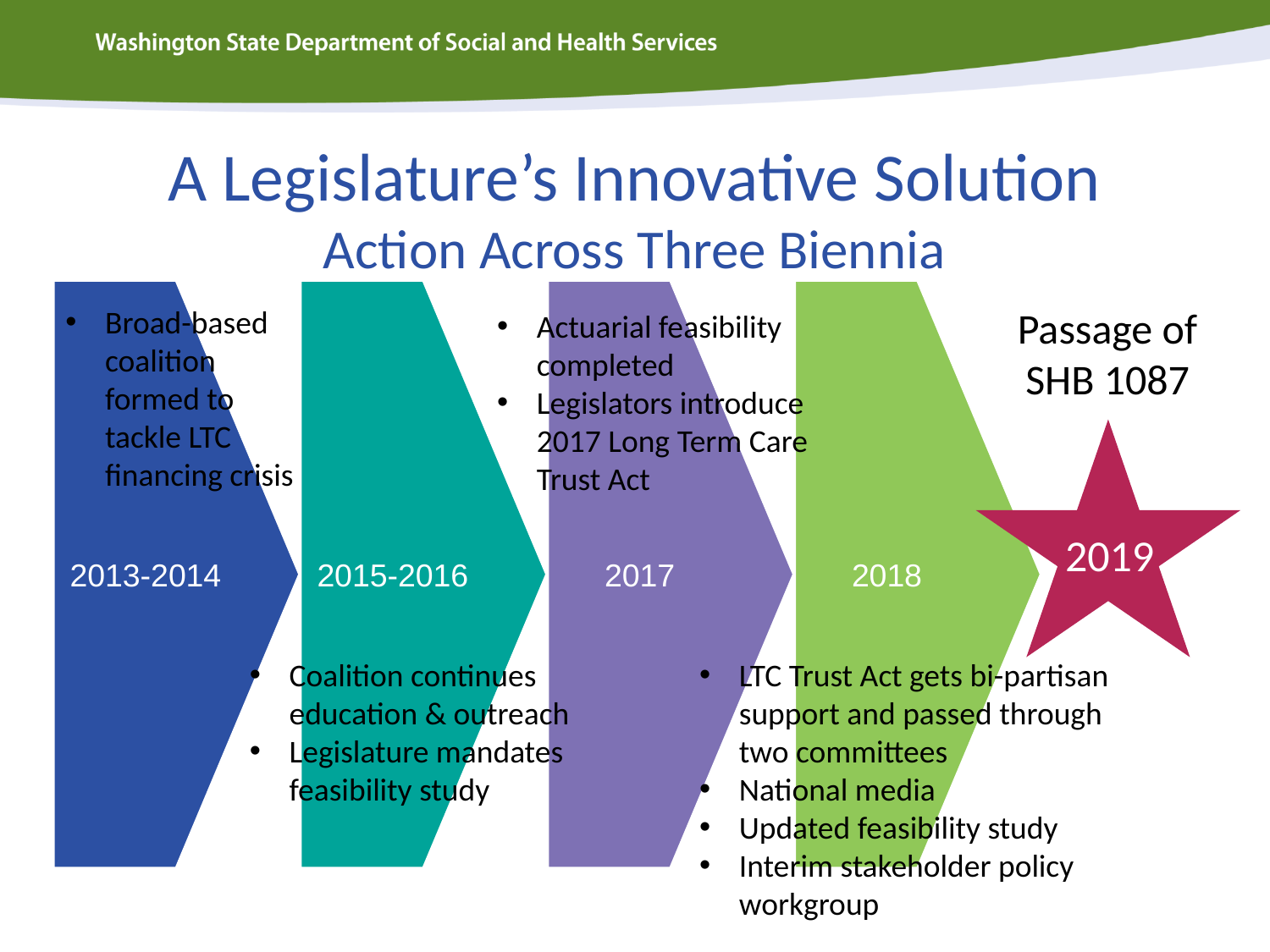

A Legislature’s Innovative Solution
Action Across Three Biennia
2013-2014
2015-2016
2017
2018
Broad-based coalition formed to tackle LTC financing crisis
Passage of SHB 1087
Actuarial feasibility completed
Legislators introduce 2017 Long Term Care Trust Act

2019
Coalition continues education & outreach
Legislature mandates feasibility study
LTC Trust Act gets bi-partisan support and passed through two committees
National media
Updated feasibility study
Interim stakeholder policy workgroup